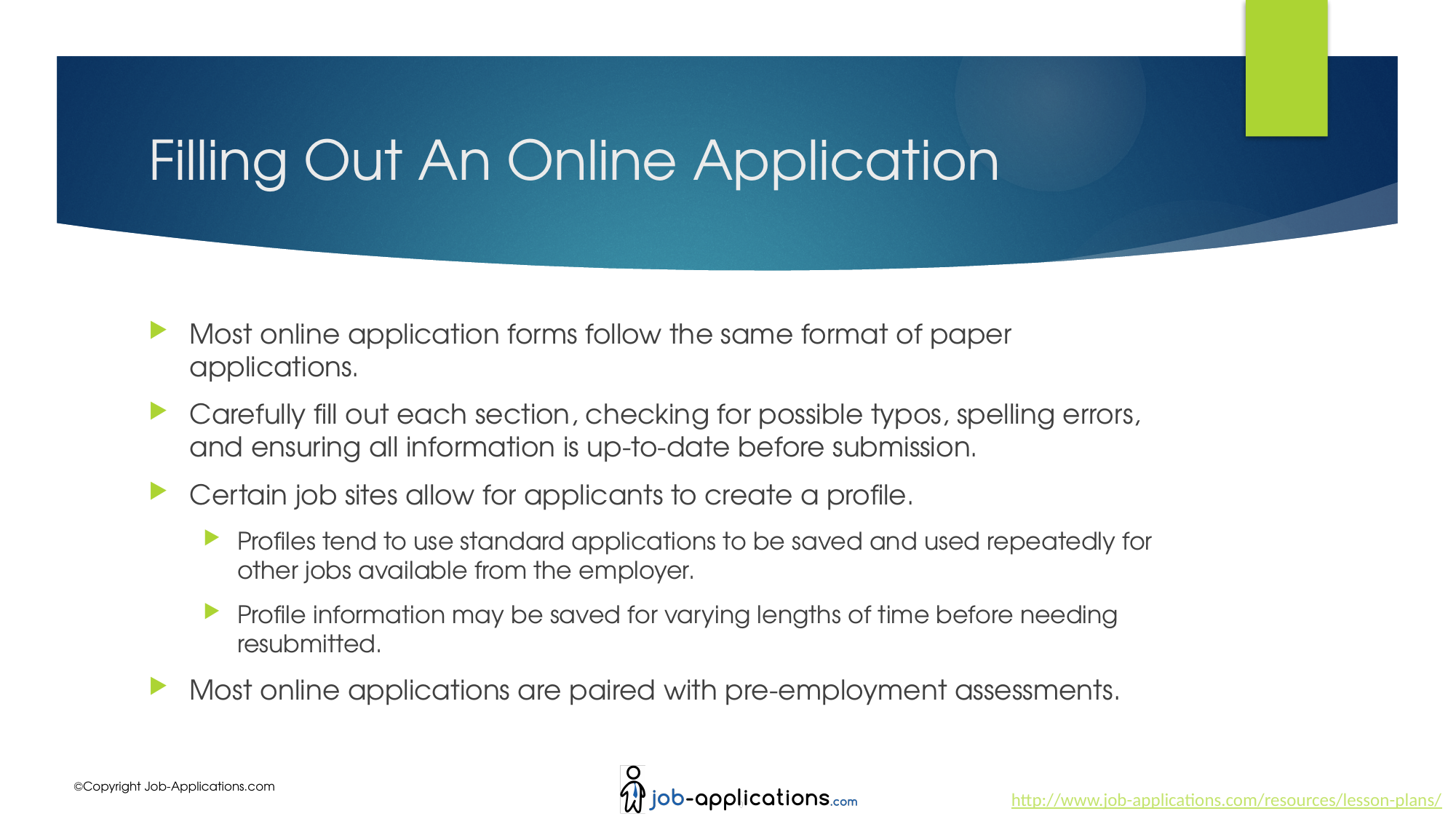

# Filling Out An Online Application
Most online application forms follow the same format of paper applications.
Carefully fill out each section, checking for possible typos, spelling errors, and ensuring all information is up-to-date before submission.
Certain job sites allow for applicants to create a profile.
Profiles tend to use standard applications to be saved and used repeatedly for other jobs available from the employer.
Profile information may be saved for varying lengths of time before needing resubmitted.
Most online applications are paired with pre-employment assessments.